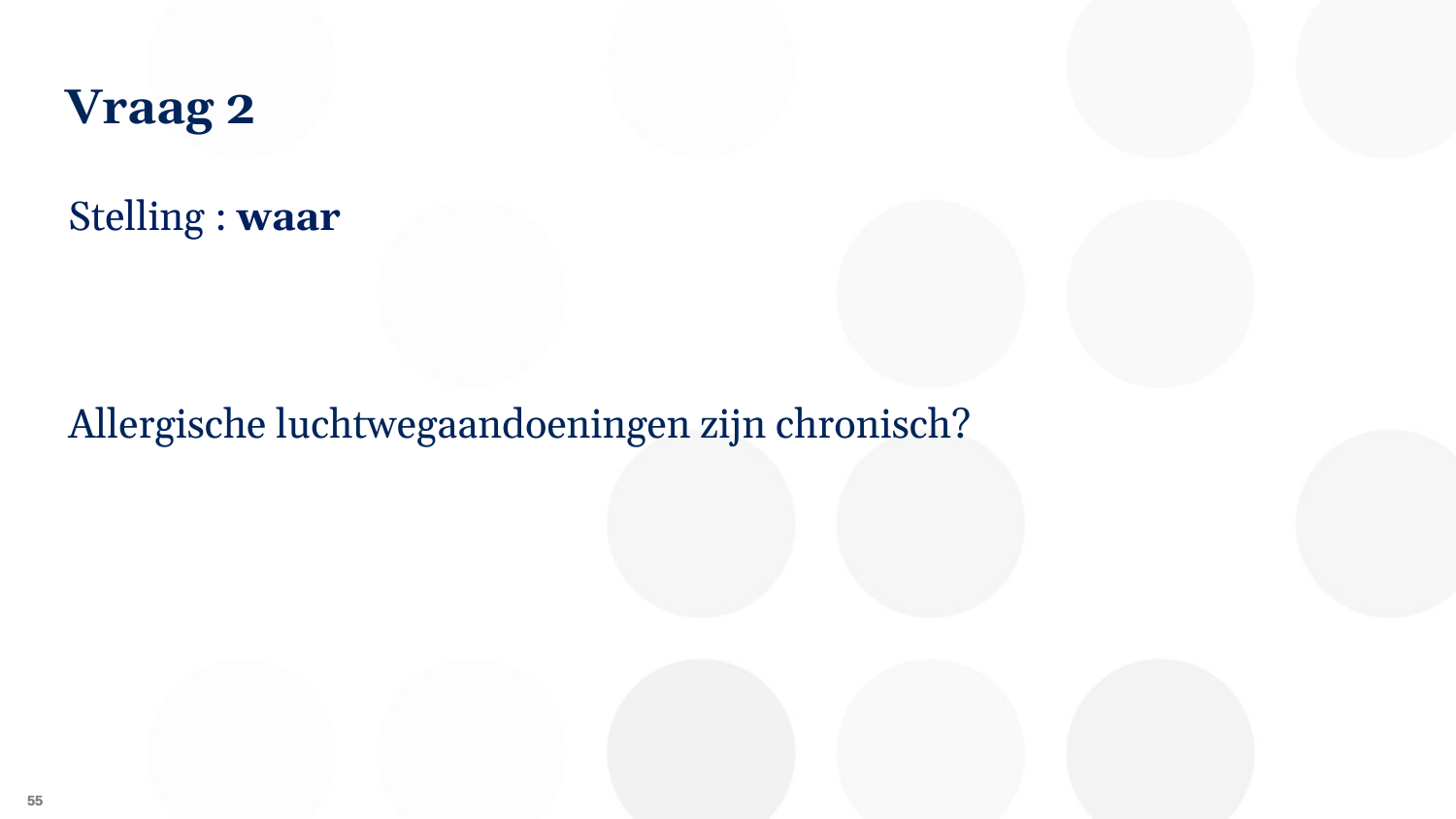

# Vraag 2

Stelling : waar

Allergische luchtwegaandoeningen zijn chronisch?